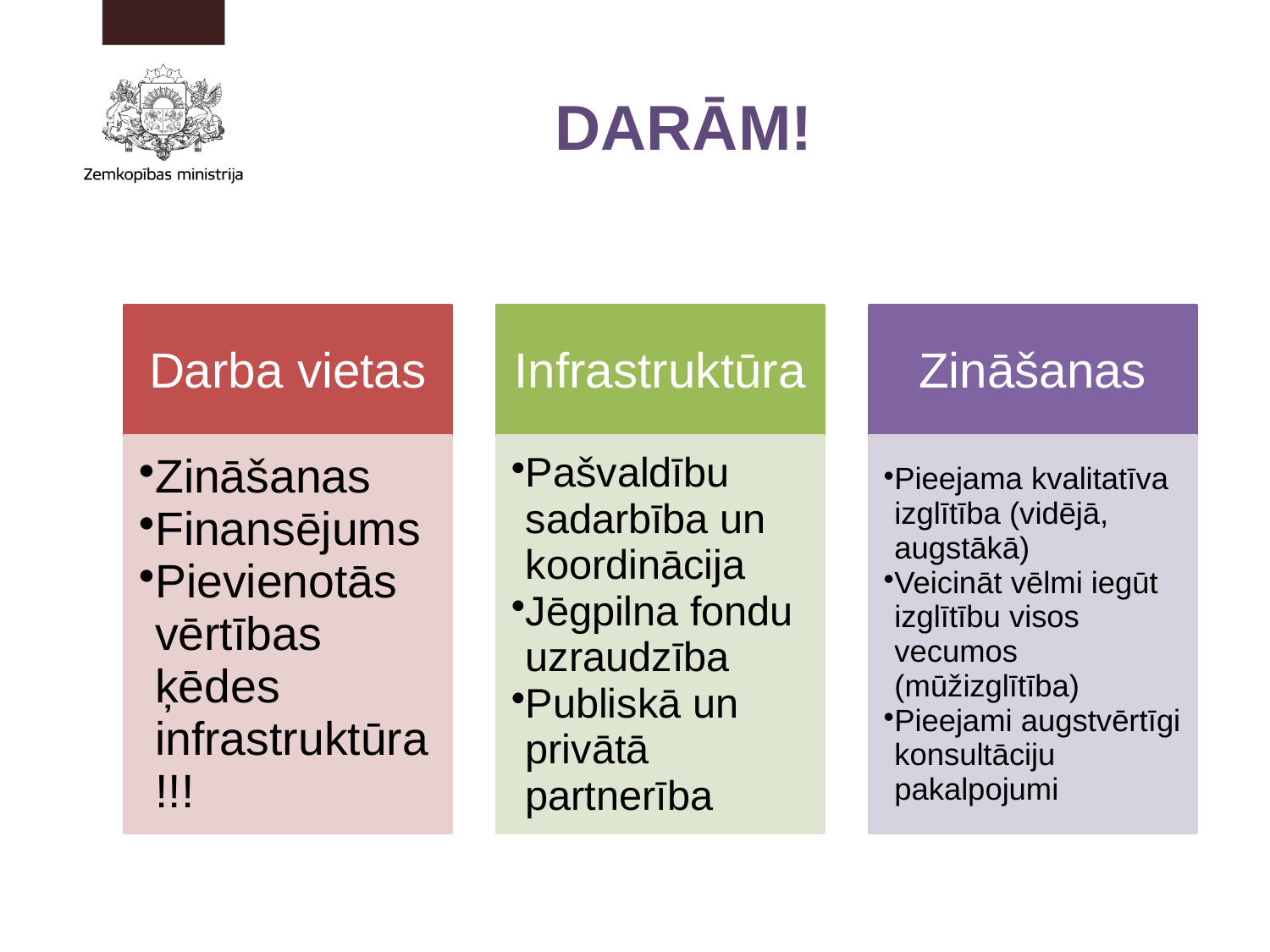

DARĀM!
Darba vietas
Zināšanas
Finansējums
Infrastruktūra
Pašvaldību sadarbība un koordinācija
Zināšanas
Pieejama kvalitatīva izglītība (vidējā, augstākā)
Veicināt vēlmi iegūt izglītību visos vecumos (mūžizglītība)
Pievienotās vērtības ķēdes infrastruktūra!!!
Publiskā un privātā partnerība
Pieejami augstvērtīgi konsultāciju pakalpojumi
Jēgpilna fondu uzraudzība